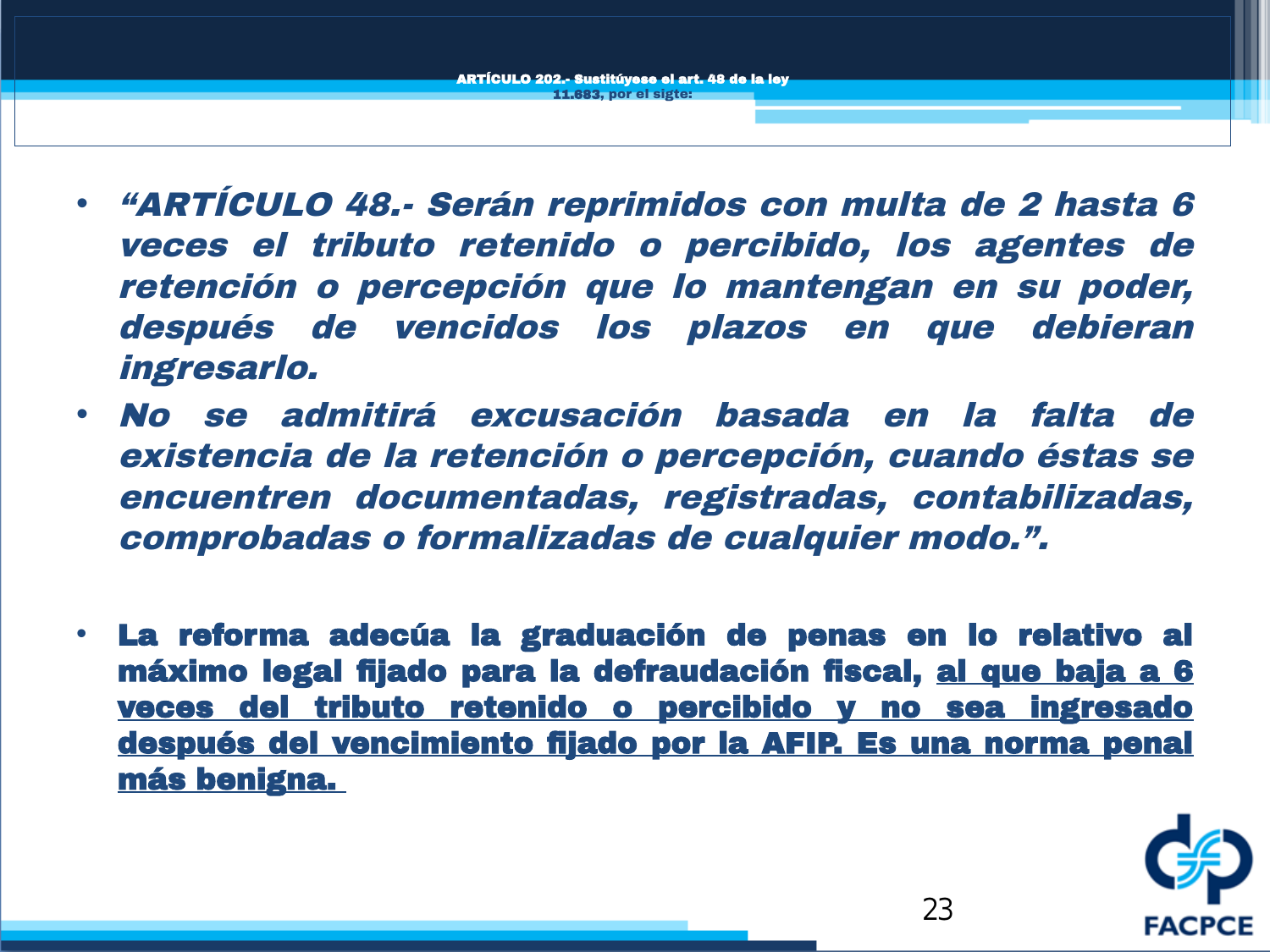

# ARTÍCULO 202.- Sustitúyese el art. 48 de la ley 11.683, por el sigte:
“ARTÍCULO 48.- Serán reprimidos con multa de 2 hasta 6 veces el tributo retenido o percibido, los agentes de retención o percepción que lo mantengan en su poder, después de vencidos los plazos en que debieran ingresarlo.
No se admitirá excusación basada en la falta de existencia de la retención o percepción, cuando éstas se encuentren documentadas, registradas, contabilizadas, comprobadas o formalizadas de cualquier modo.”.

La reforma adecúa la graduación de penas en lo relativo al máximo legal fijado para la defraudación fiscal, al que baja a 6 veces del tributo retenido o percibido y no sea ingresado después del vencimiento fijado por la AFIP. Es una norma penal más benigna.

23